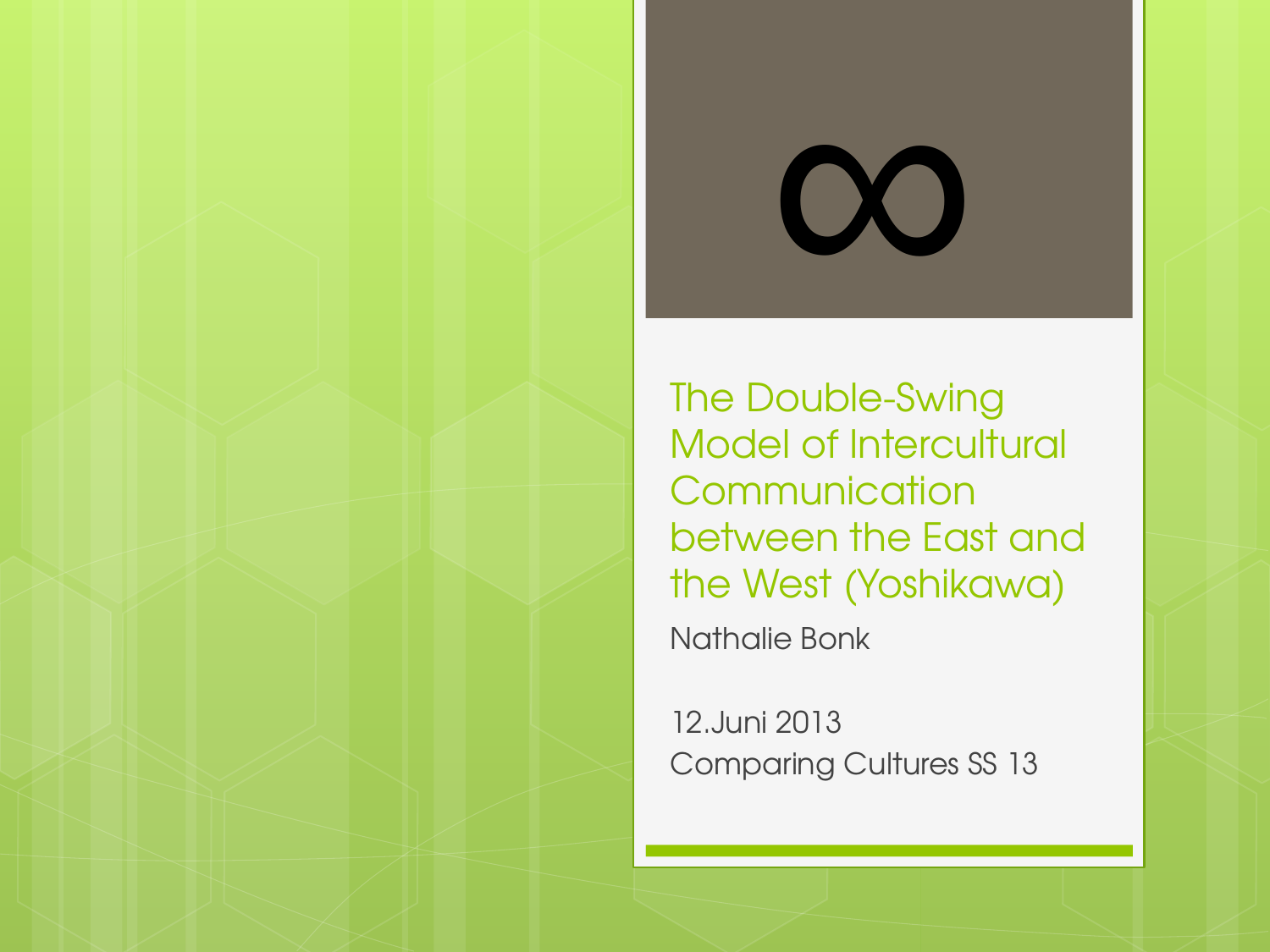

∞
# The Double-Swing Model of Intercultural Communication between the East and the West (Yoshikawa)
Nathalie Bonk

12.Juni 2013
Comparing Cultures SS 13